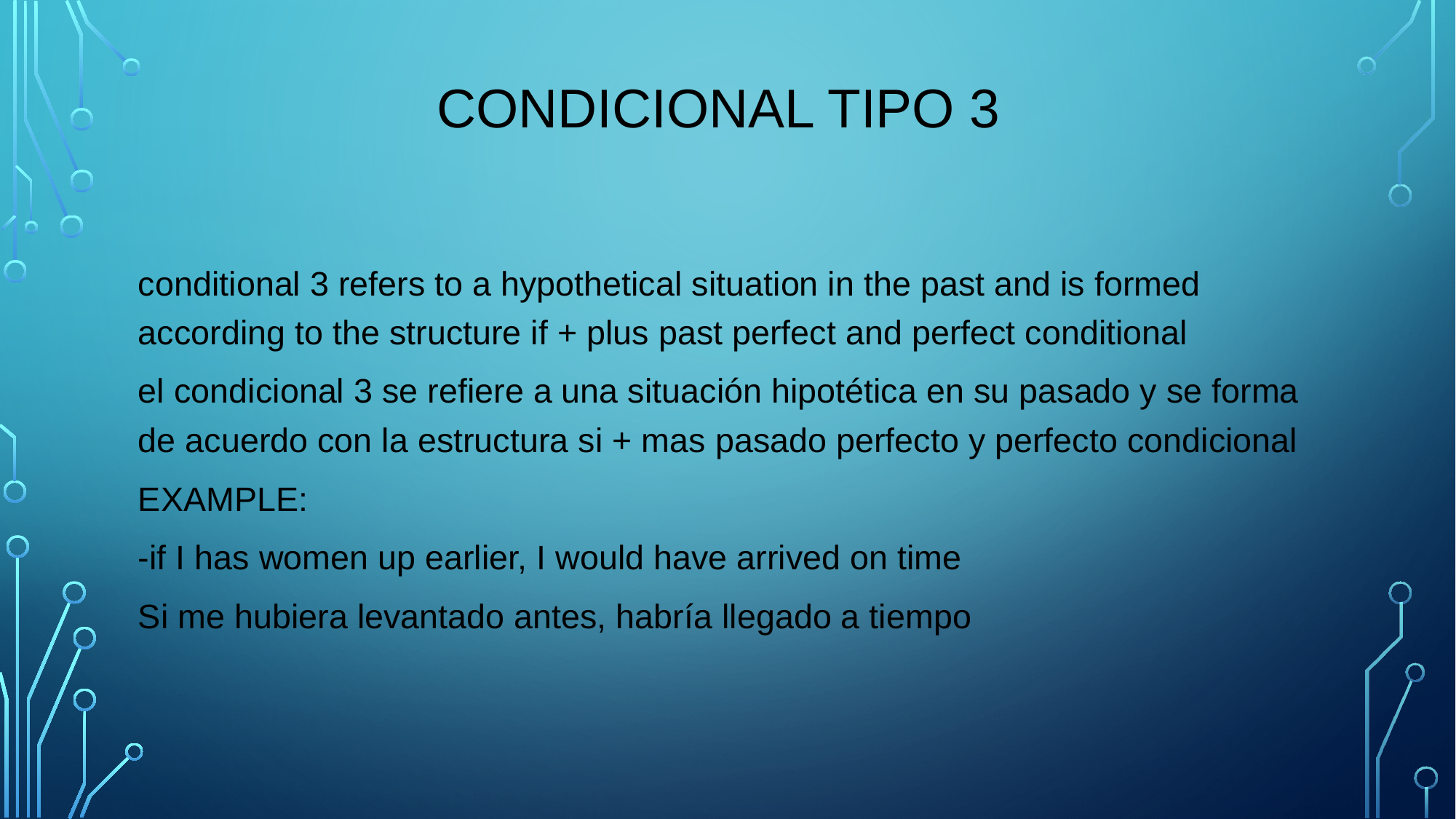

# Condicional tipo 3

conditional 3 refers to a hypothetical situation in the past and is formed according to the structure if + plus past perfect and perfect conditional
el condicional 3 se refiere a una situación hipotética en su pasado y se forma de acuerdo con la estructura si + mas pasado perfecto y perfecto condicional
EXAMPLE:
-if I has women up earlier, I would have arrived on time
Si me hubiera levantado antes, habría llegado a tiempo